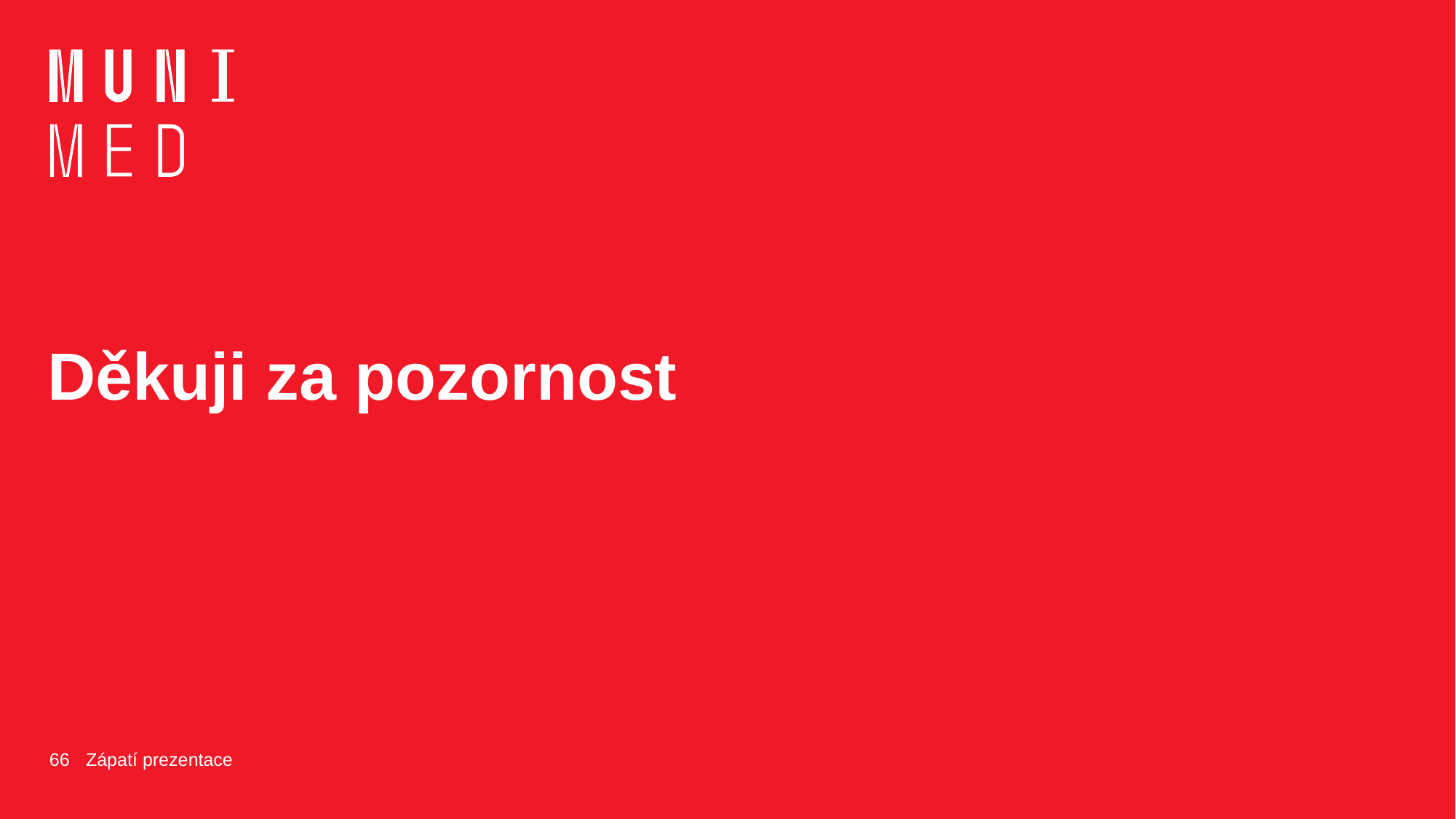

# Děkuji za pozornost

66
Zápatí prezentace